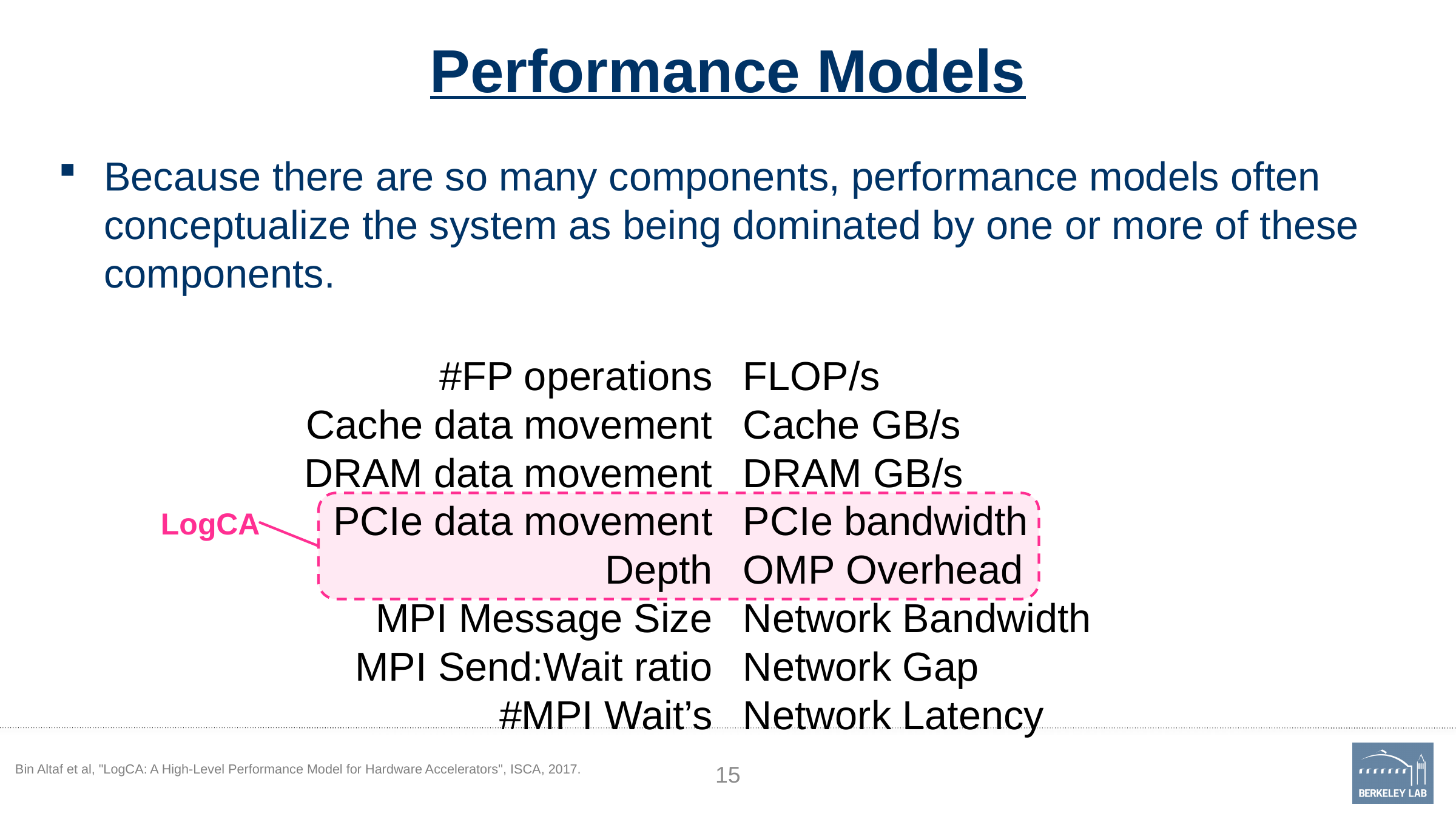

# Performance Models
Because there are so many components, performance models often conceptualize the system as being dominated by one or more of these components.
#FP operations
Cache data movement
DRAM data movement
PCIe data movement
Depth
MPI Message Size
MPI Send:Wait ratio
#MPI Wait’s
FLOP/s
Cache GB/s
DRAM GB/s
PCIe bandwidth
OMP Overhead
Network Bandwidth
Network Gap
Network Latency

LogCA
Bin Altaf et al, "LogCA: A High-Level Performance Model for Hardware Accelerators", ISCA, 2017.
15